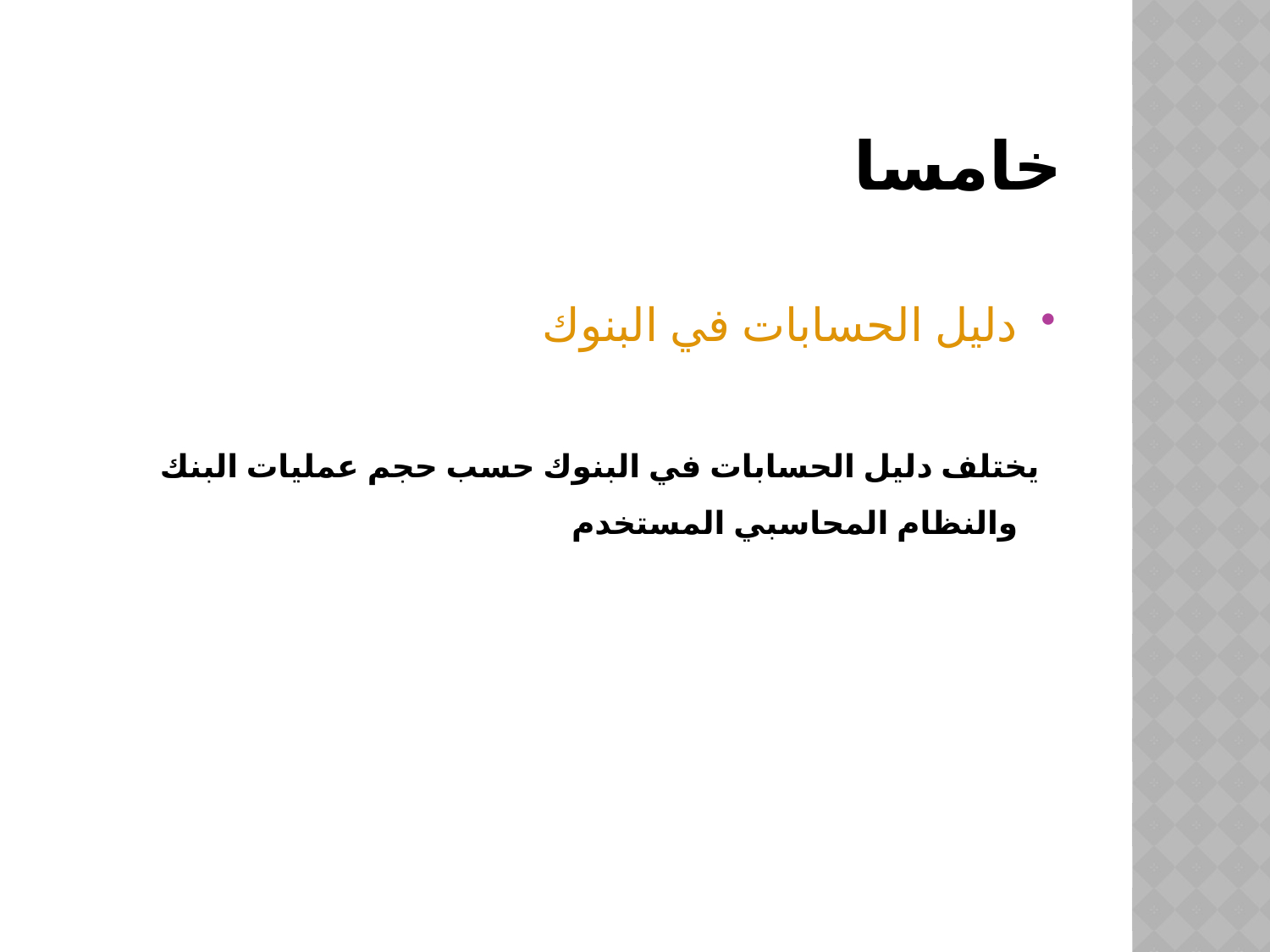

# خامسا

دليل الحسابات في البنوك

  يختلف دليل الحسابات في البنوك حسب حجم عمليات البنك والنظام المحاسبي المستخدم